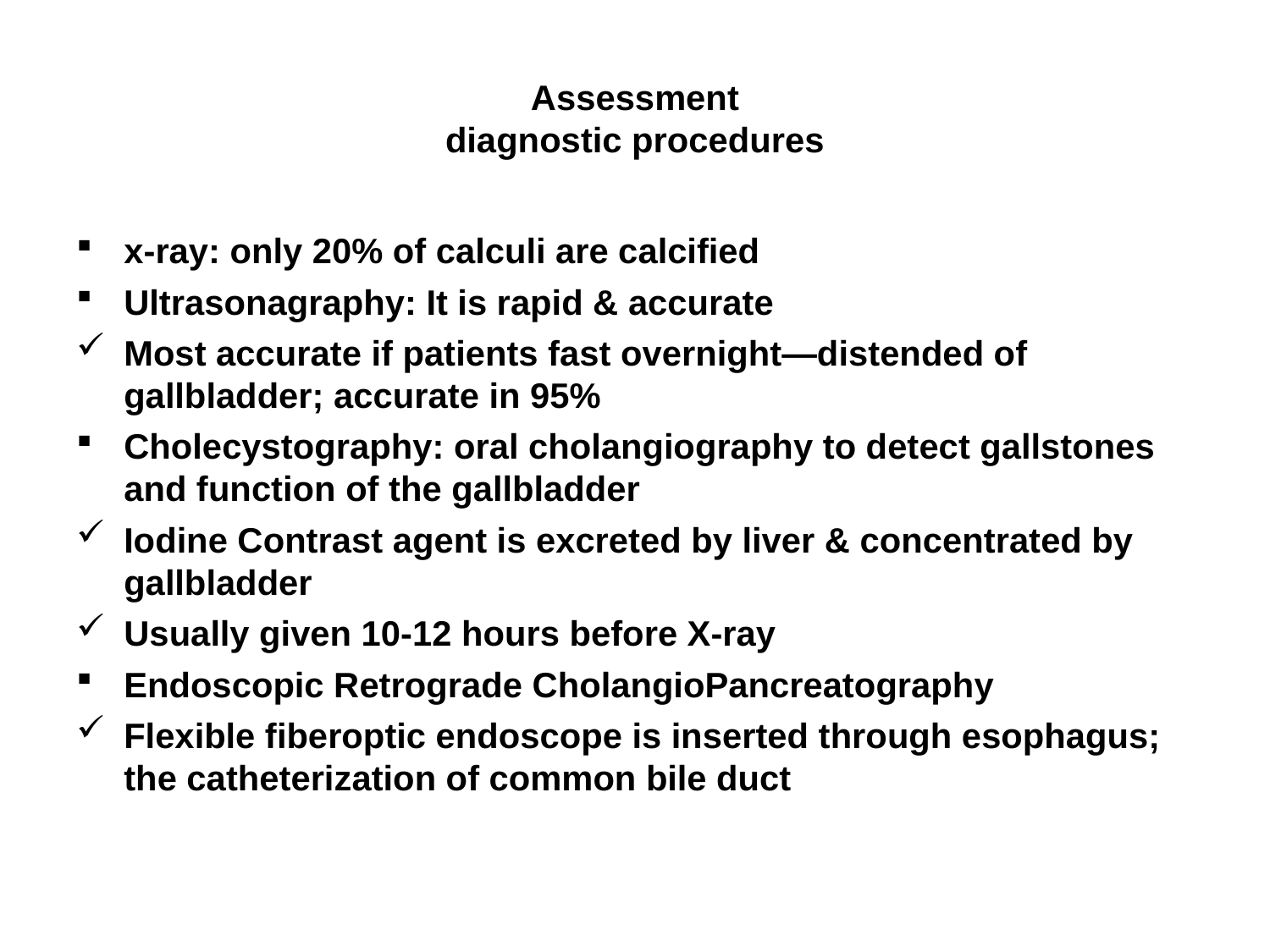

# Assessment diagnostic procedures
x-ray: only 20% of calculi are calcified
Ultrasonagraphy: It is rapid & accurate
Most accurate if patients fast overnight—distended of gallbladder; accurate in 95%
Cholecystography: oral cholangiography to detect gallstones and function of the gallbladder
Iodine Contrast agent is excreted by liver & concentrated by gallbladder
Usually given 10-12 hours before X-ray
Endoscopic Retrograde CholangioPancreatography
Flexible fiberoptic endoscope is inserted through esophagus; the catheterization of common bile duct